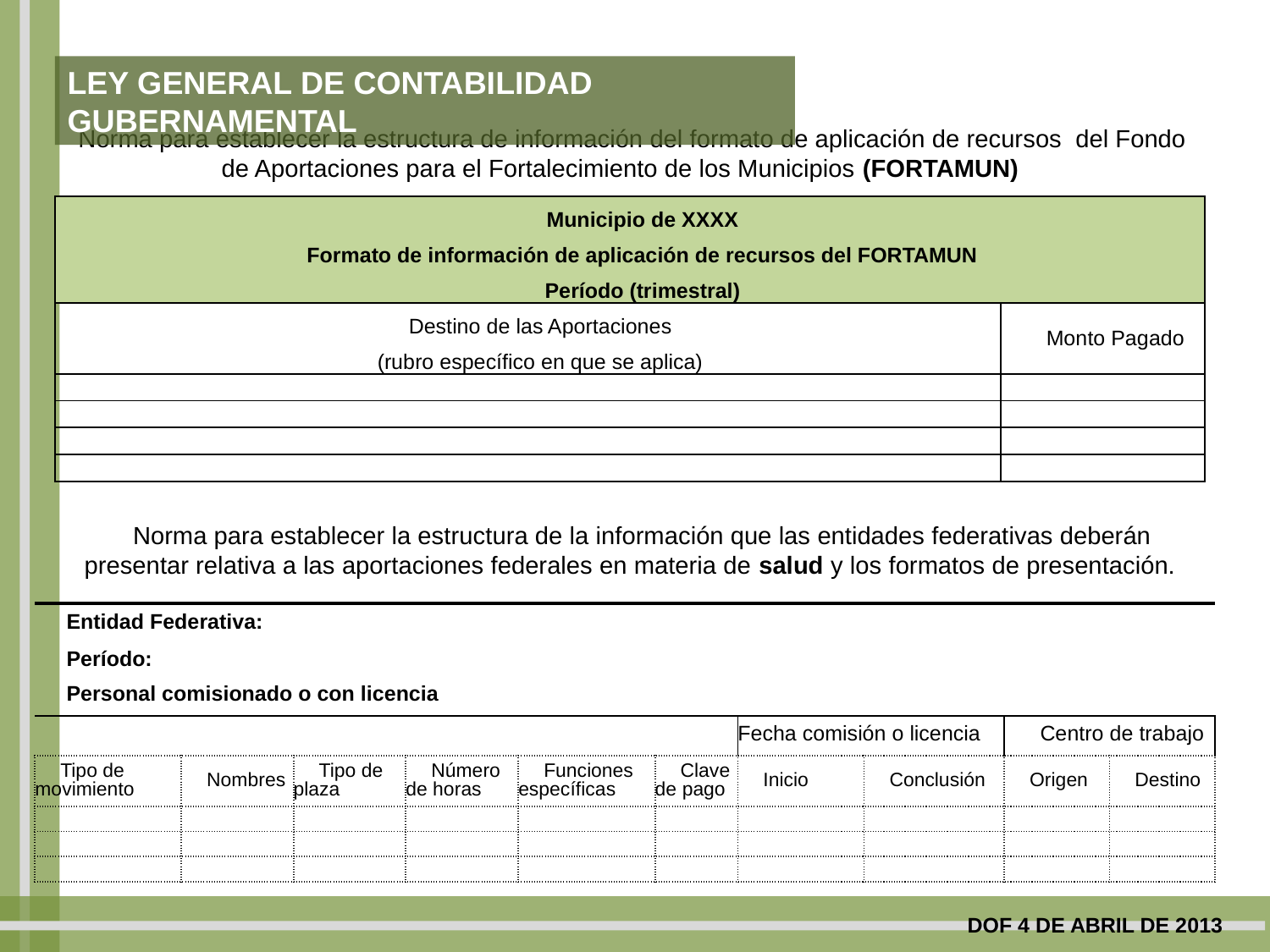

Ley General de Contabilidad Gubernamental
Norma para establecer la estructura de información del formato de aplicación de recursos  del Fondo de Aportaciones para el Fortalecimiento de los Municipios (FORTAMUN)
| Municipio de XXXX Formato de información de aplicación de recursos del FORTAMUN Período (trimestral) |  |
| --- | --- |
| Destino de las Aportaciones (rubro específico en que se aplica) | Monto Pagado |
|  |  |
|  |  |
|  |  |
|  |  |
Norma para establecer la estructura de la información que las entidades federativas deberán presentar relativa a las aportaciones federales en materia de salud y los formatos de presentación.
| Entidad Federativa: |  |  |  |  |  |  |  |  |  |
| --- | --- | --- | --- | --- | --- | --- | --- | --- | --- |
| Período: |  |  |  |  |  |  |  |  |  |
| Personal comisionado o con licencia |  |  |  |  |  |  |  |  |  |
|  |  |  |  |  |  | Fecha comisión o licencia |  | Centro de trabajo |  |
| Tipo de movimiento | Nombres | Tipo de plaza | Número de horas | Funciones específicas | Clave de pago | Inicio | Conclusión | Origen | Destino |
|  |  |  |  |  |  |  |  |  |  |
|  |  |  |  |  |  |  |  |  |  |
|  |  |  |  |  |  |  |  |  |  |
DOF 4 DE ABRIL DE 2013